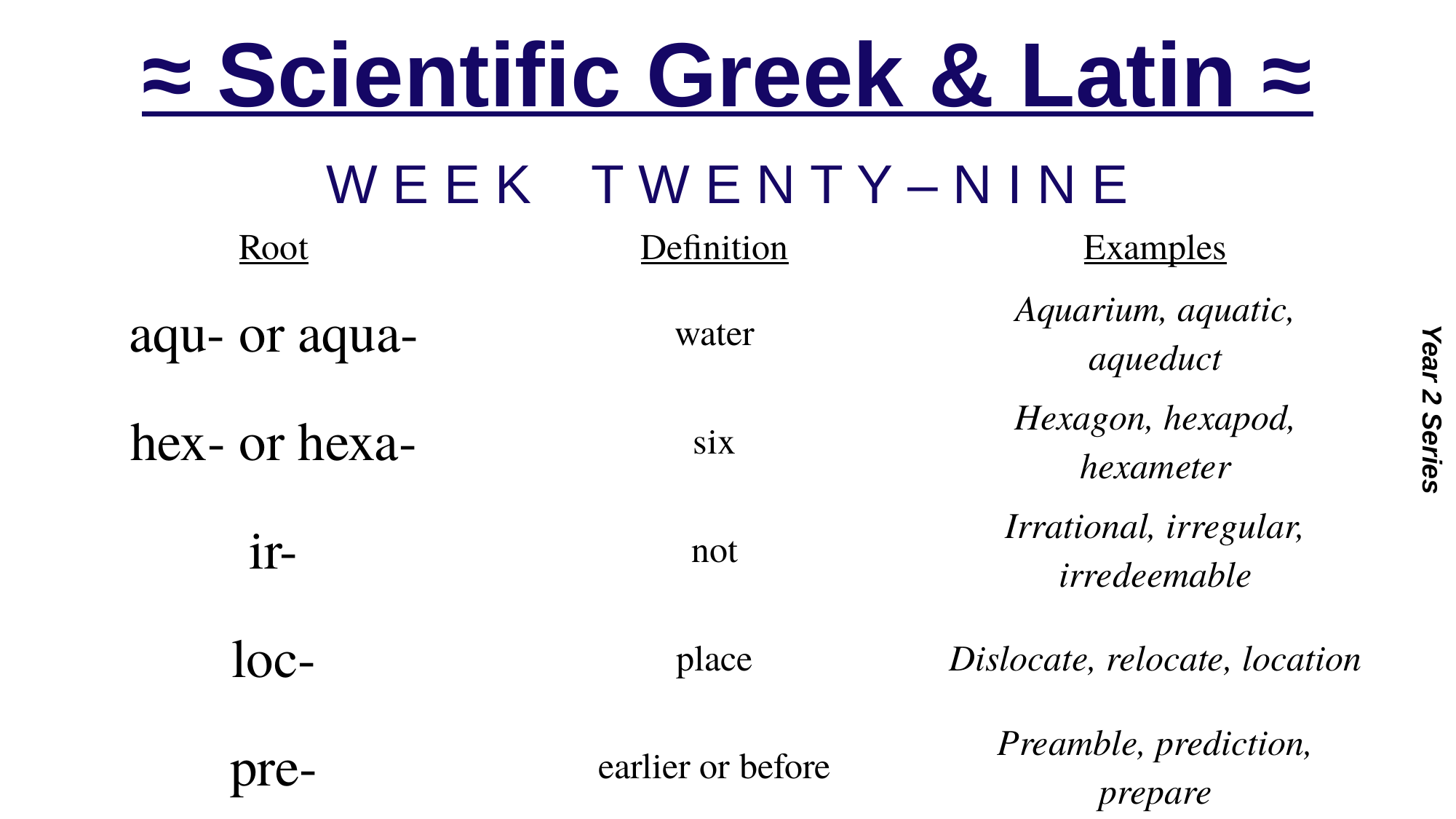

# ≈ Scientific Greek & Latin ≈
Year 2 Series
W E E K    T W E N T Y – N I N E
| Root | Definition | Examples |
| --- | --- | --- |
| aqu- or aqua- | water | Aquarium, aquatic, aqueduct |
| hex- or hexa- | six | Hexagon, hexapod, hexameter |
| ir- | not | Irrational, irregular, irredeemable |
| loc- | place | Dislocate, relocate, location |
| pre- | earlier or before | Preamble, prediction, prepare |